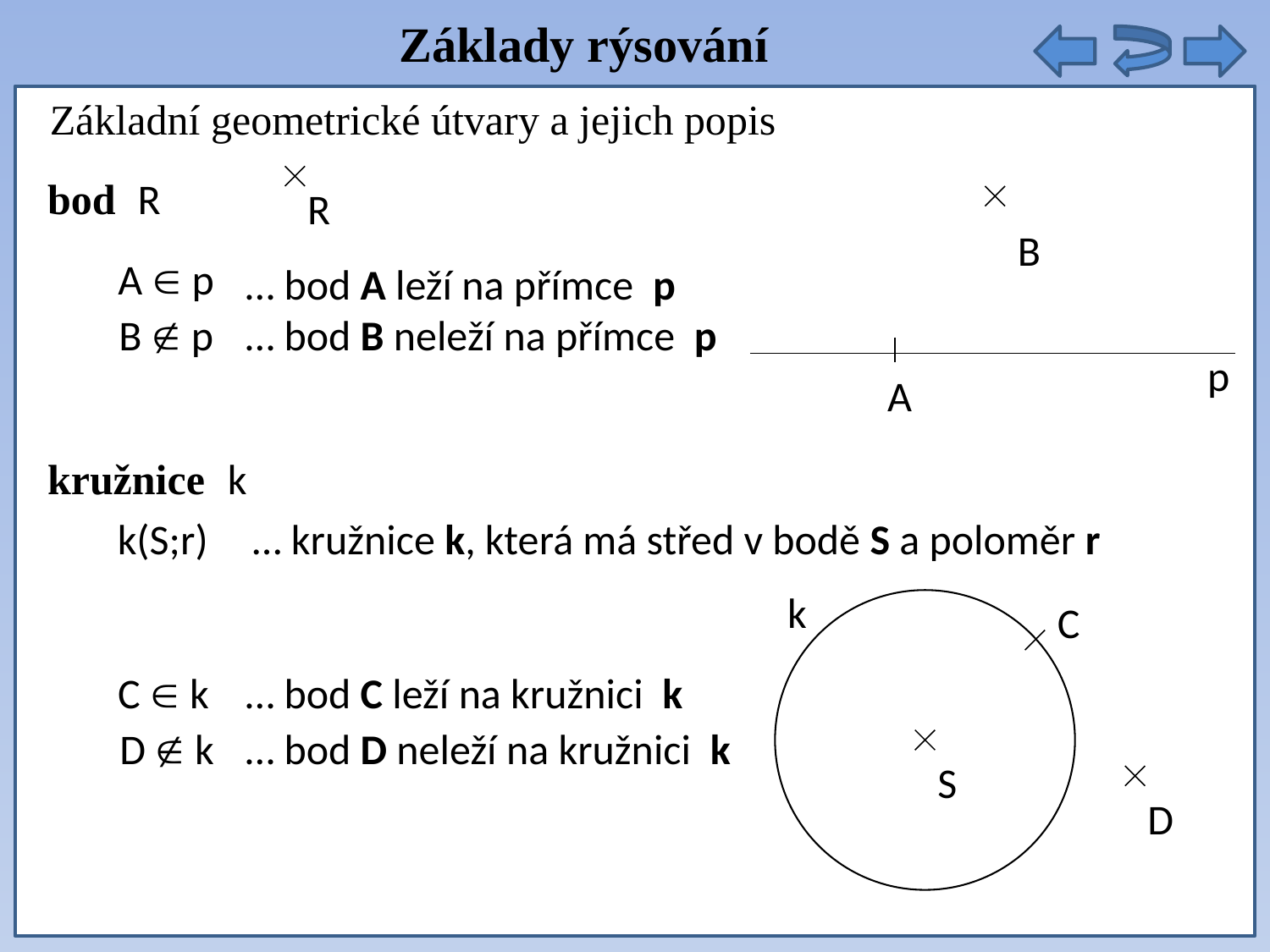

Základy rýsování

Základní geometrické útvary a jejich popis
bod
R
R
B
A ∈ p
… bod A leží na přímce  p
B ∉ p
… bod B neleží na přímce  p
p
A
kružnice
k
k(S;r)
… kružnice k, která má střed v bodě S a poloměr r
k
C

C ∈ k
… bod C leží na kružnici  k
D ∉ k
… bod D neleží na kružnici  k
S
D